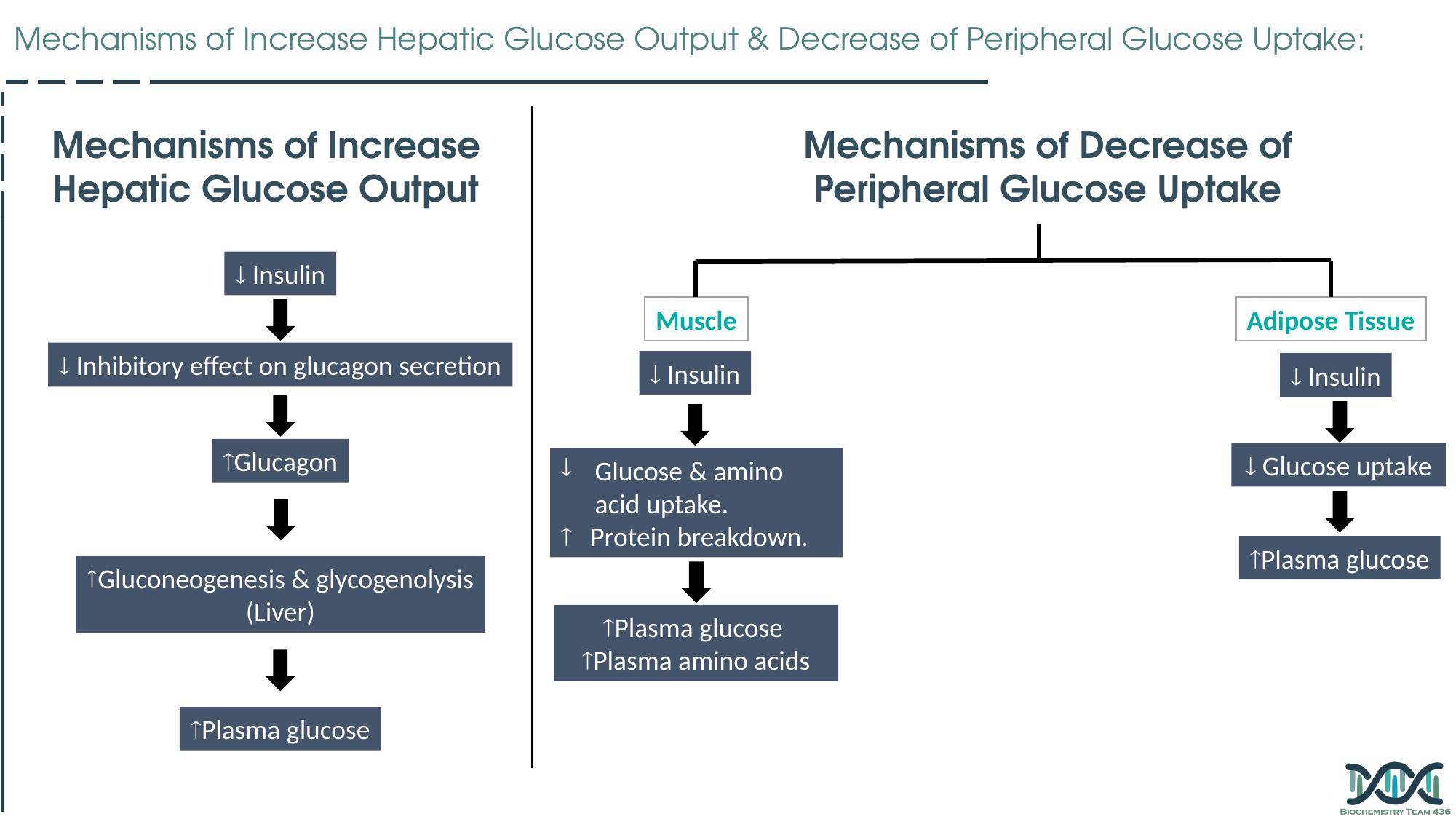

Mechanisms of Increase Hepatic Glucose Output & Decrease of Peripheral Glucose Uptake:
Mechanisms of Increase Hepatic Glucose Output
Mechanisms of Decrease of Peripheral Glucose Uptake
↓ Insulin
Muscle
Adipose Tissue

↓ Inhibitory effect on glucagon secretion
↓ Insulin
↓ Insulin

↑Glucagon
↓ Glucose uptake
Glucose & amino acid uptake.
↑   Protein breakdown.

↑Plasma glucose
↑Gluconeogenesis & glycogenolysis
(Liver)

↑Plasma glucose
↑Plasma amino acids

↑Plasma glucose